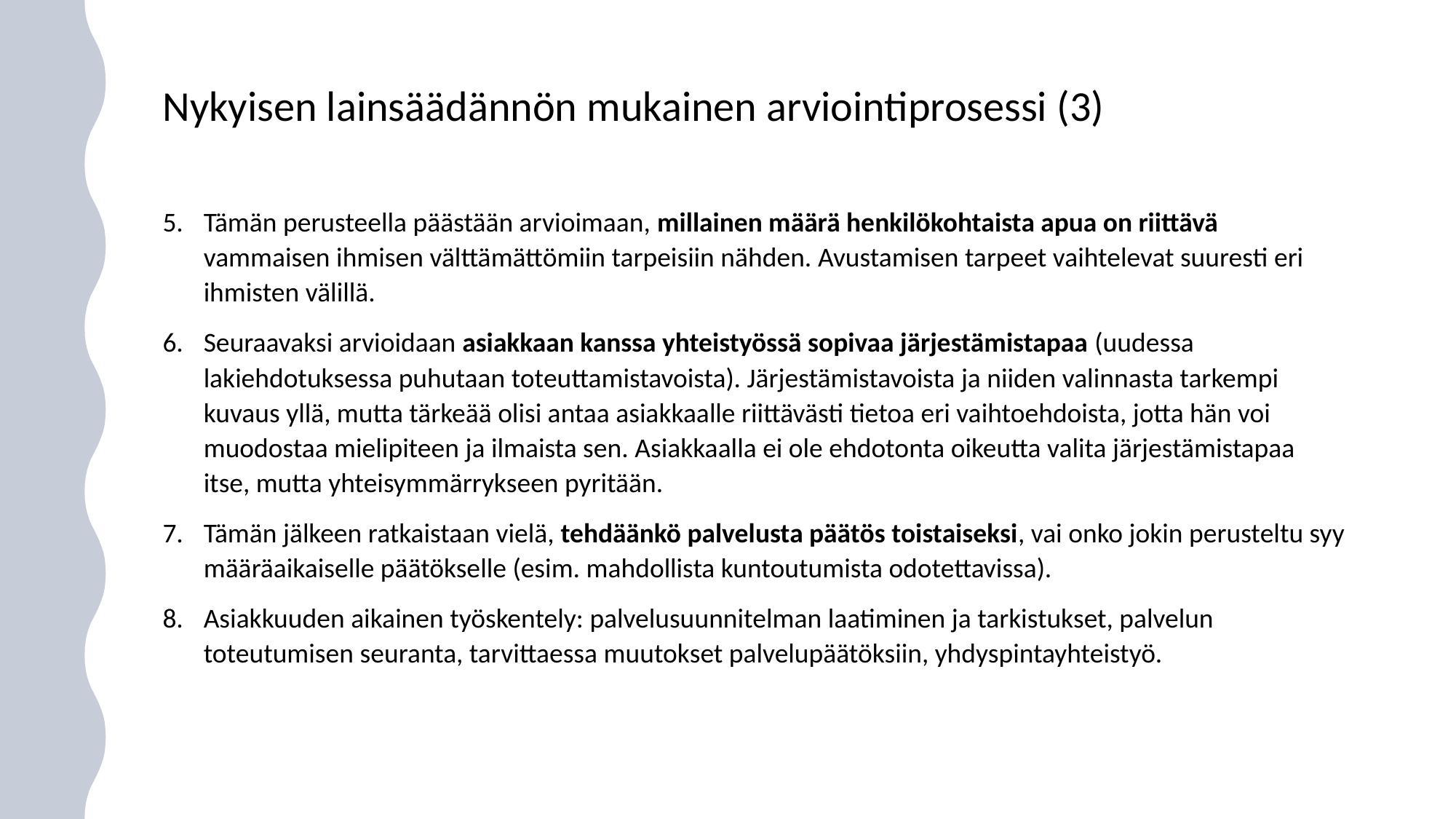

# Nykyisen lainsäädännön mukainen arviointiprosessi (3)
Tämän perusteella päästään arvioimaan, millainen määrä henkilökohtaista apua on riittävä vammaisen ihmisen välttämättömiin tarpeisiin nähden. Avustamisen tarpeet vaihtelevat suuresti eri ihmisten välillä.
Seuraavaksi arvioidaan asiakkaan kanssa yhteistyössä sopivaa järjestämistapaa (uudessa lakiehdotuksessa puhutaan toteuttamistavoista). Järjestämistavoista ja niiden valinnasta tarkempi kuvaus yllä, mutta tärkeää olisi antaa asiakkaalle riittävästi tietoa eri vaihtoehdoista, jotta hän voi muodostaa mielipiteen ja ilmaista sen. Asiakkaalla ei ole ehdotonta oikeutta valita järjestämistapaa itse, mutta yhteisymmärrykseen pyritään.
Tämän jälkeen ratkaistaan vielä, tehdäänkö palvelusta päätös toistaiseksi, vai onko jokin perusteltu syy määräaikaiselle päätökselle (esim. mahdollista kuntoutumista odotettavissa).
Asiakkuuden aikainen työskentely: palvelusuunnitelman laatiminen ja tarkistukset, palvelun toteutumisen seuranta, tarvittaessa muutokset palvelupäätöksiin, yhdyspintayhteistyö.